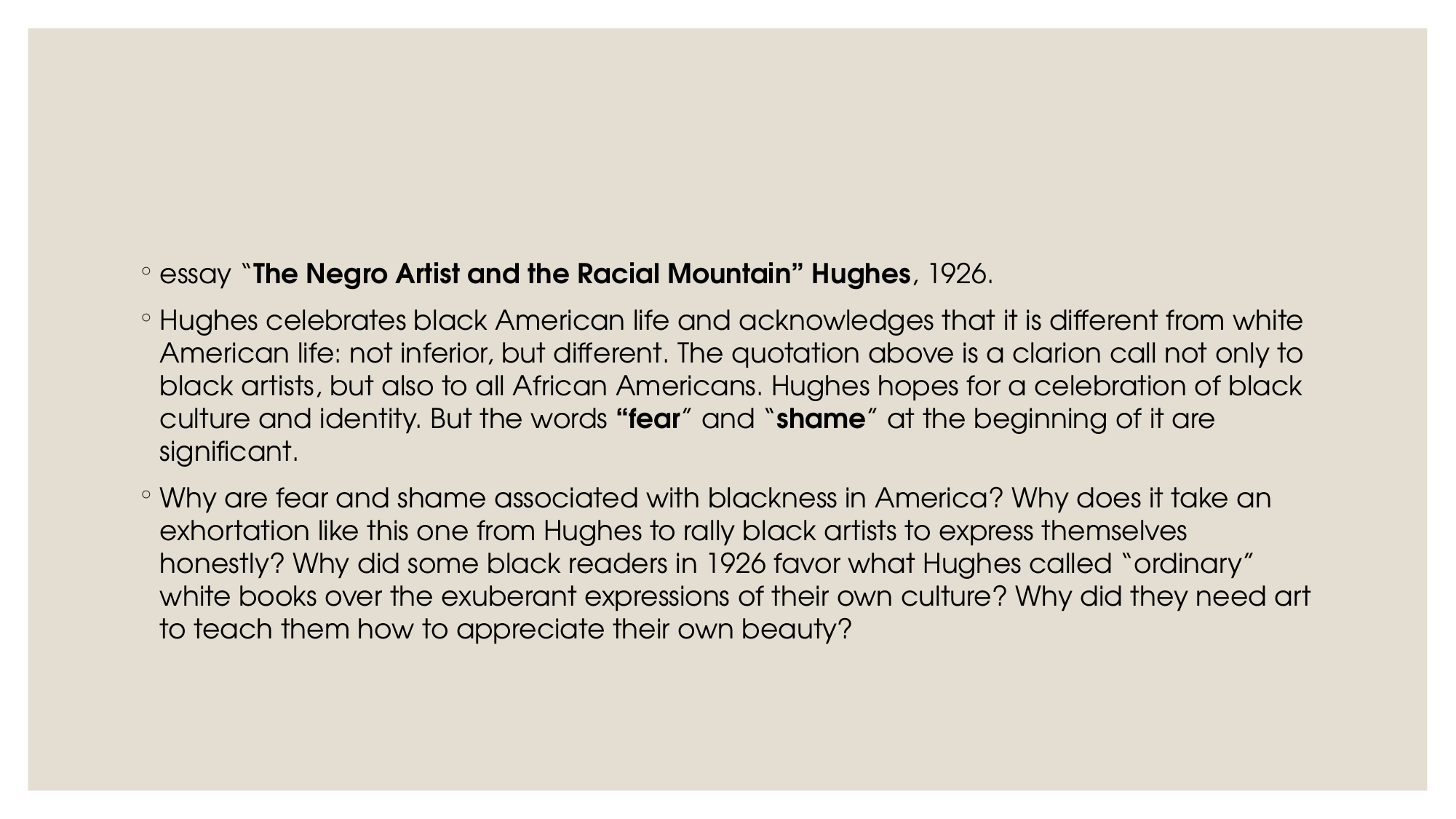

#
essay “The Negro Artist and the Racial Mountain” Hughes, 1926.
Hughes celebrates black American life and acknowledges that it is different from white American life: not inferior, but different. The quotation above is a clarion call not only to black artists, but also to all African Americans. Hughes hopes for a celebration of black culture and identity. But the words “fear” and “shame” at the beginning of it are significant.
Why are fear and shame associated with blackness in America? Why does it take an exhortation like this one from Hughes to rally black artists to express themselves honestly? Why did some black readers in 1926 favor what Hughes called “ordinary” white books over the exuberant expressions of their own culture? Why did they need art to teach them how to appreciate their own beauty?